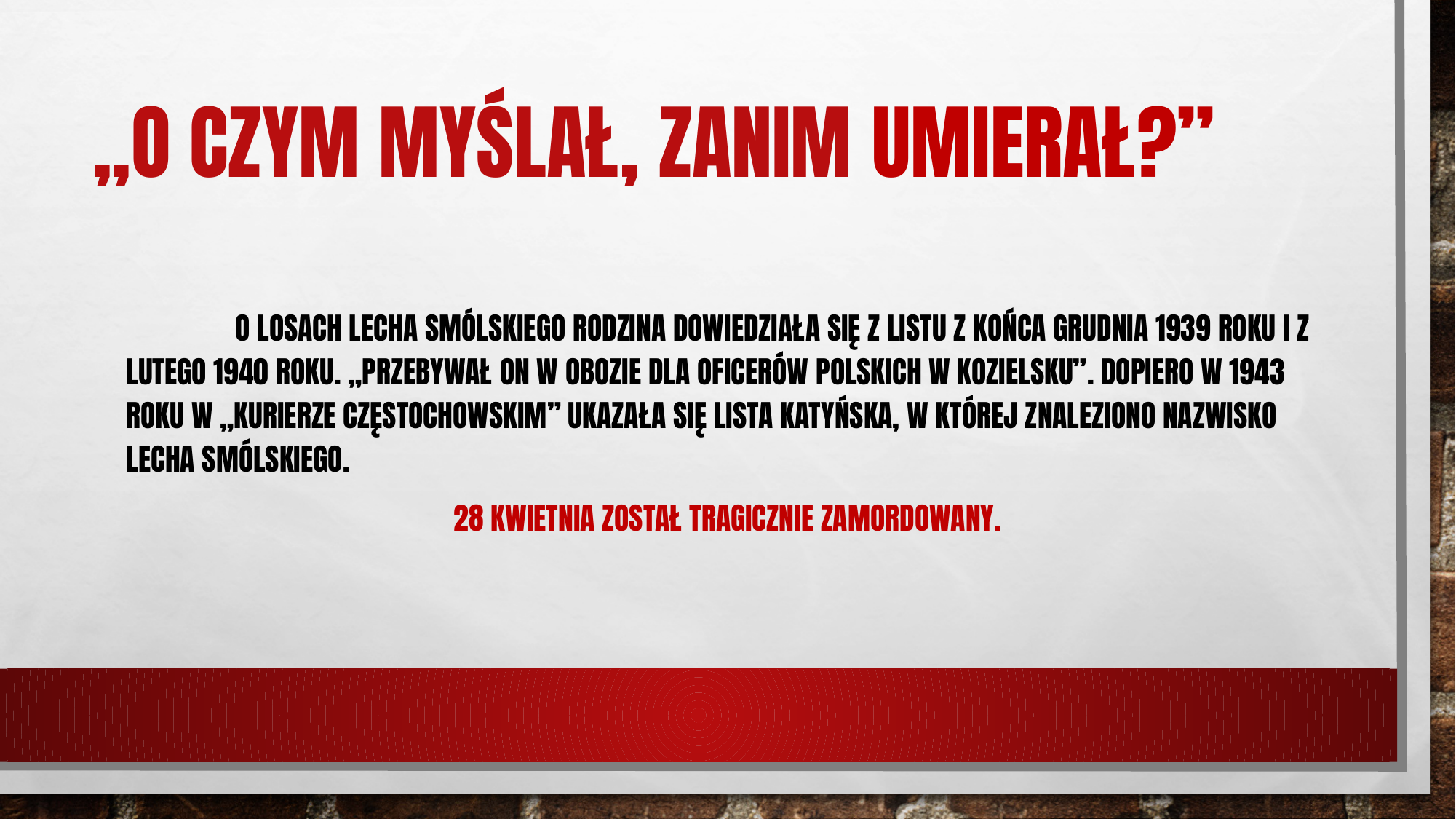

# „O czym myślał, zanim umierał?”

		O losach lecha smólskiego rodzina dowiedziała się z listu z końca grudnia 1939 roku i z lutego 1940 roku. „Przebywał on w obozie dla oficerów polskich w Kozielsku”. Dopiero w 1943 roku w „kurierze częstochowskim” ukazała się lista katyńska, w której znaleziono nazwisko lecha smólskiego.
				28 kwietnia został tragicznie zamordowany.